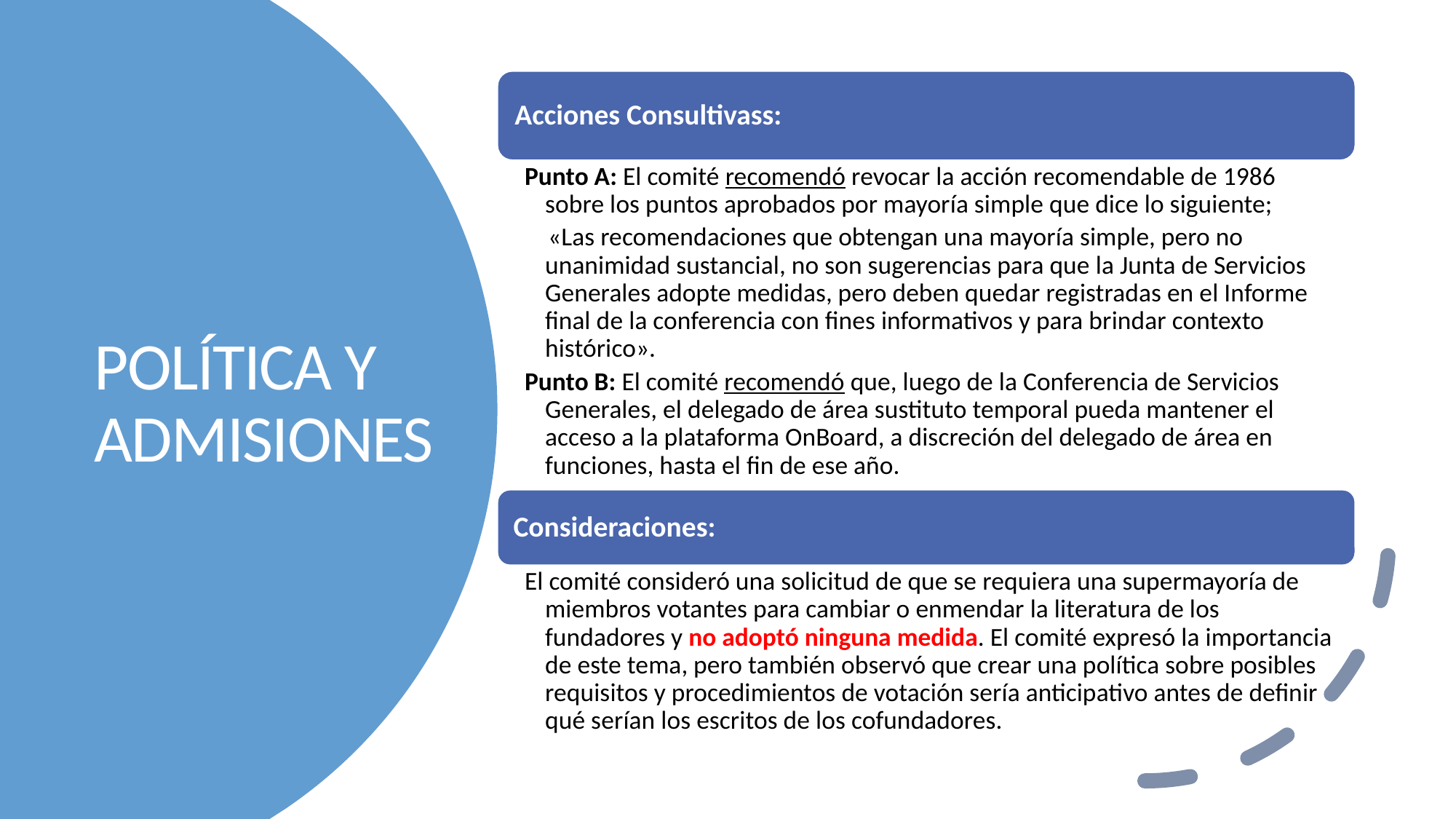

Acciones Consultivass:
Punto A: El comité recomendó revocar la acción recomendable de 1986 sobre los puntos aprobados por mayoría simple que dice lo siguiente;
    «Las recomendaciones que obtengan una mayoría simple, pero no unanimidad sustancial, no son sugerencias para que la Junta de Servicios Generales adopte medidas, pero deben quedar registradas en el Informe final de la conferencia con fines informativos y para brindar contexto histórico».
Punto B: El comité recomendó que, luego de la Conferencia de Servicios Generales, el delegado de área sustituto temporal pueda mantener el acceso a la plataforma OnBoard, a discreción del delegado de área en funciones, hasta el fin de ese año.
Consideraciones:
El comité consideró una solicitud de que se requiera una supermayoría de miembros votantes para cambiar o enmendar la literatura de los fundadores y no adoptó ninguna medida. El comité expresó la importancia de este tema, pero también observó que crear una política sobre posibles requisitos y procedimientos de votación sería anticipativo antes de definir qué serían los escritos de los cofundadores.
# Política y Admisiones

49